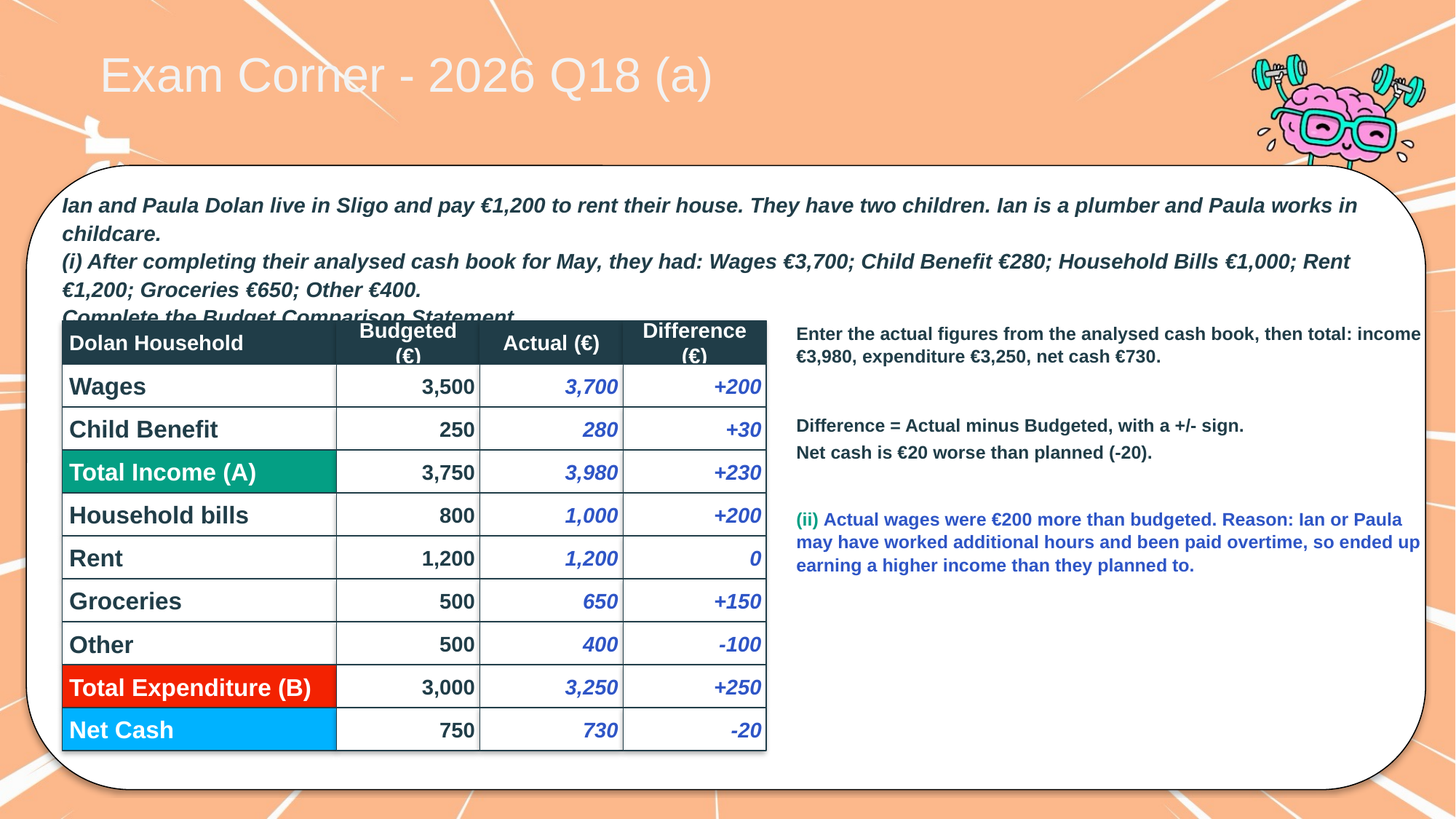

Exam Corner - 2026 Q18 (a)

Ian and Paula Dolan live in Sligo and pay €1,200 to rent their house. They have two children. Ian is a plumber and Paula works in childcare.
(i) After completing their analysed cash book for May, they had: Wages €3,700; Child Benefit €280; Household Bills €1,000; Rent €1,200; Groceries €650; Other €400.
Complete the Budget Comparison Statement.
Dolan Household
Budgeted (€)
Actual (€)
Difference (€)
Enter the actual figures from the analysed cash book, then total: income €3,980, expenditure €3,250, net cash €730.
Wages

3,500
3,700
+200
Child Benefit

Difference = Actual minus Budgeted, with a +/- sign.
Net cash is €20 worse than planned (-20).
250
280
+30
Total Income (A)

3,750
3,980
+230
Household bills

800
1,000
+200
(ii) Actual wages were €200 more than budgeted. Reason: Ian or Paula may have worked additional hours and been paid overtime, so ended up earning a higher income than they planned to.
Rent

1,200
1,200
0
Groceries

500
650
+150
Other

500
400
-100
Total Expenditure (B)

3,000
3,250
+250
Net Cash

750
730
-20